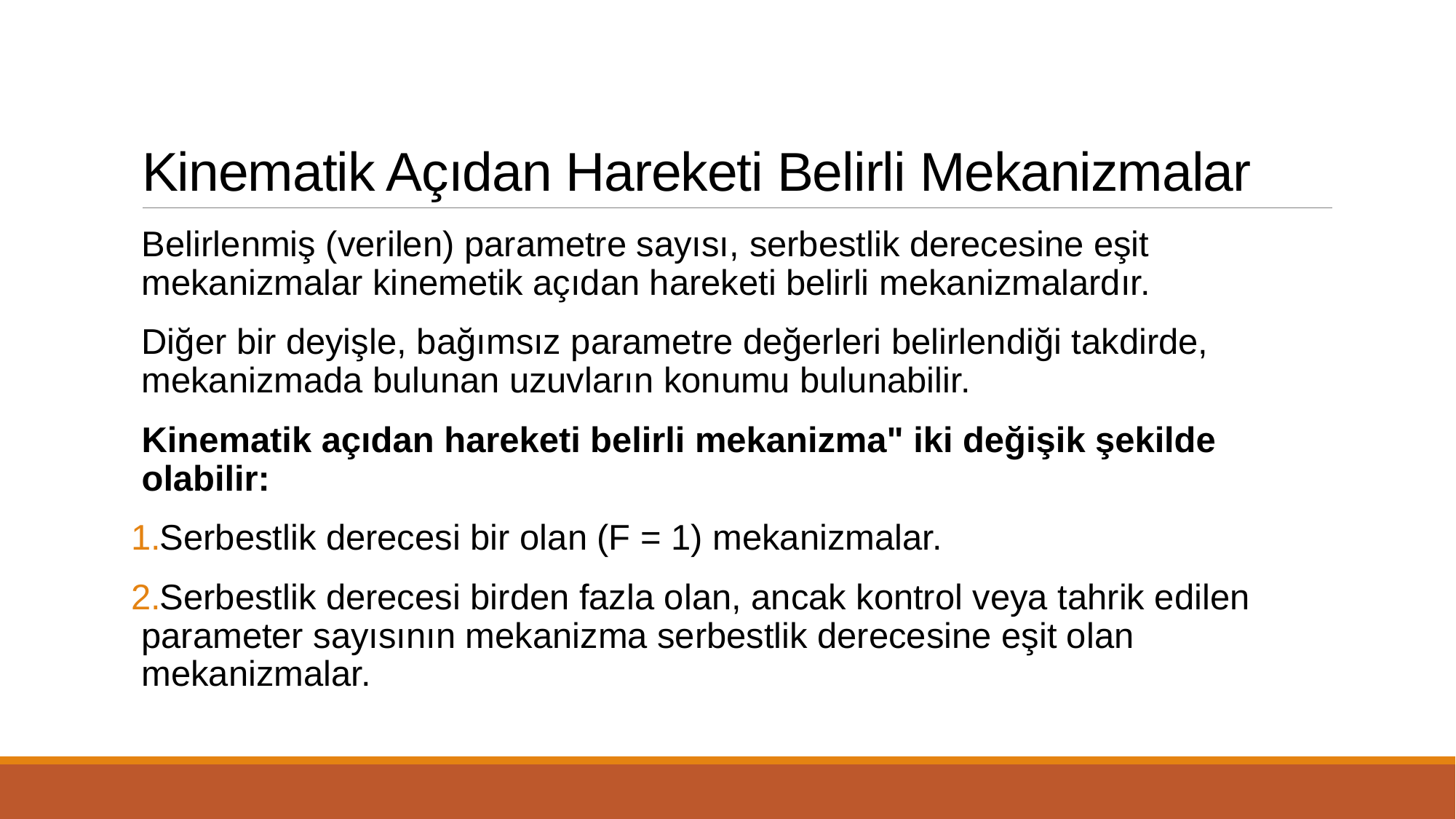

# Kinematik Açıdan Hareketi Belirli Mekanizmalar
Belirlenmiş (verilen) parametre sayısı, serbestlik derecesine eşit mekanizmalar kinemetik açıdan hareketi belirli mekanizmalardır.
Diğer bir deyişle, bağımsız parametre değerleri belirlendiği takdirde, mekanizmada bulunan uzuvların konumu bulunabilir.
Kinematik açıdan hareketi belirli mekanizma" iki değişik şekilde olabilir:
Serbestlik derecesi bir olan (F = 1) mekanizmalar.
Serbestlik derecesi birden fazla olan, ancak kontrol veya tahrik edilen parameter sayısının mekanizma serbestlik derecesine eşit olan mekanizmalar.